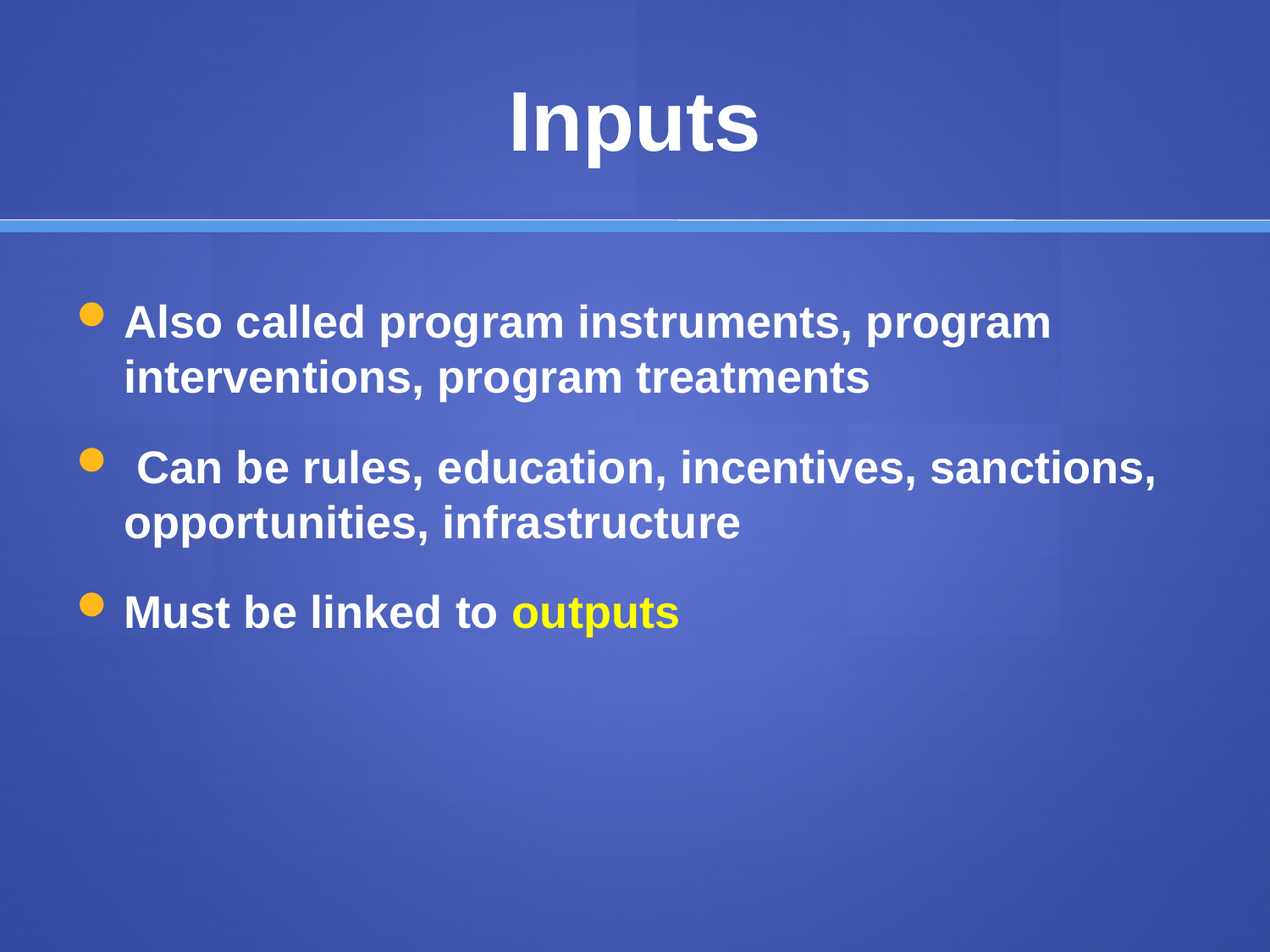

# Inputs
Also called program instruments, program interventions, program treatments
 Can be rules, education, incentives, sanctions, opportunities, infrastructure
Must be linked to outputs